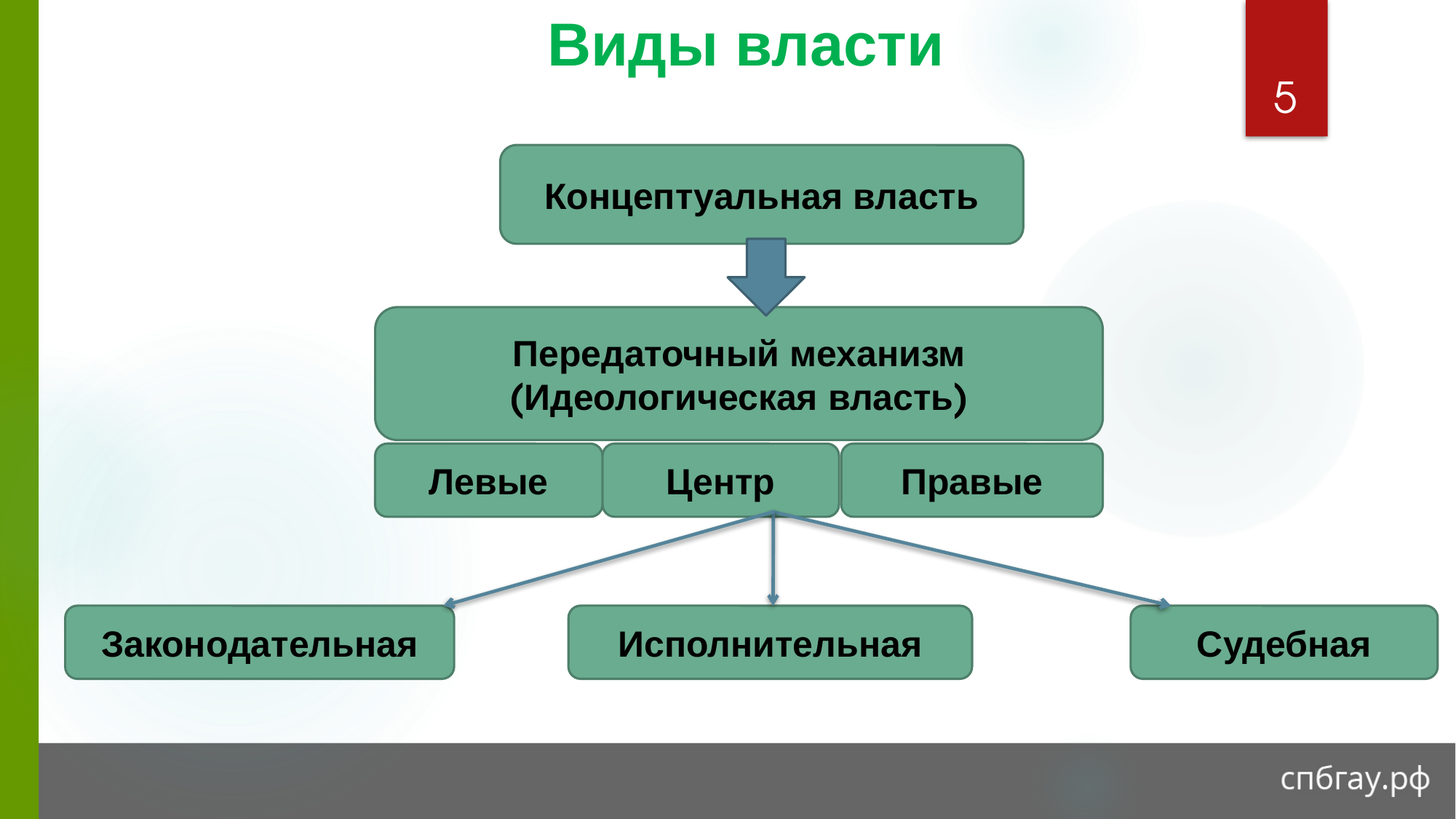

Виды власти
5
Концептуальная власть

Передаточный механизм (Идеологическая власть)
Левые
Центр
Правые
Законодательная
Исполнительная
Судебная